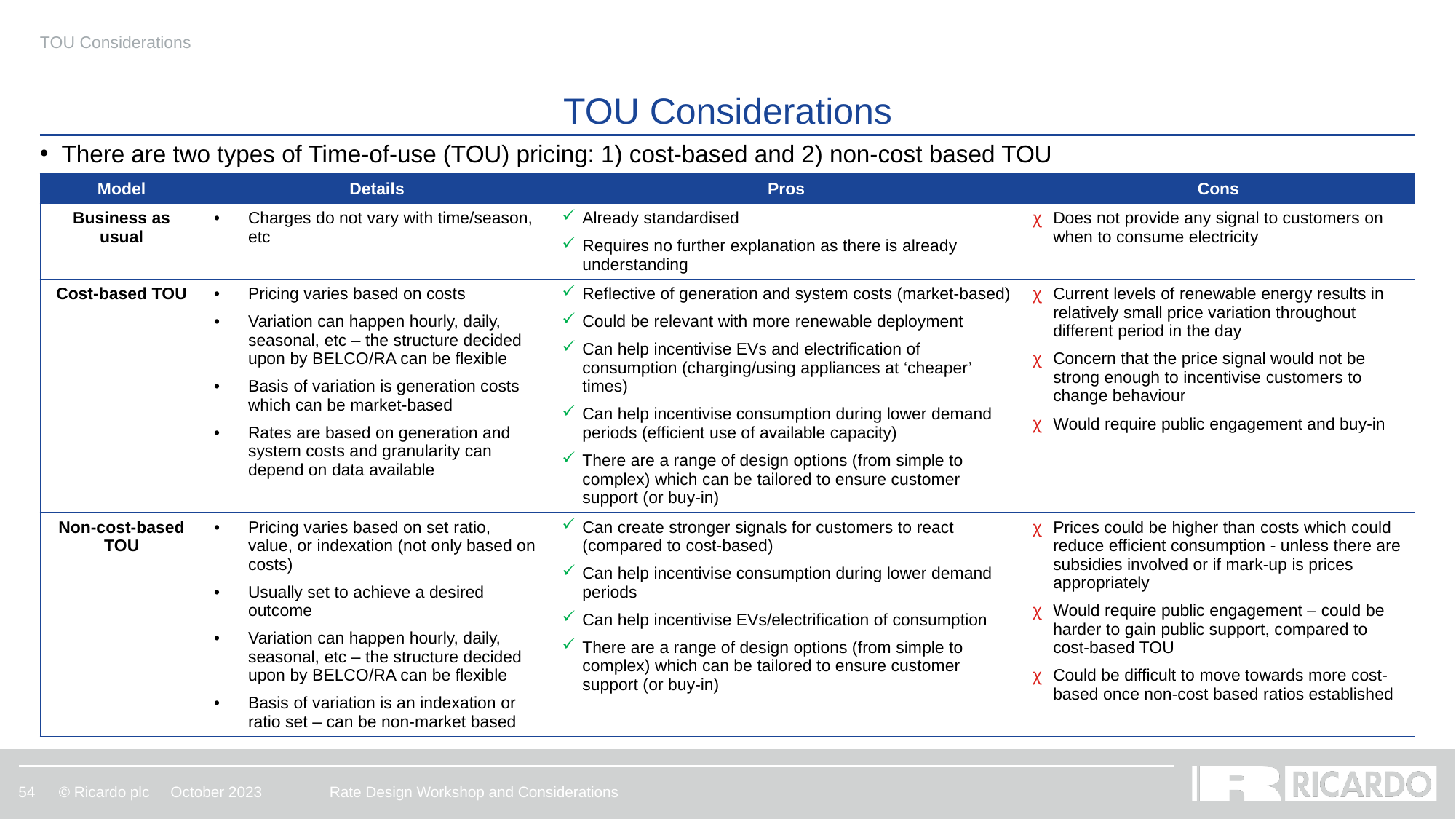

TOU Considerations
# TOU Considerations
There are two types of Time-of-use (TOU) pricing: 1) cost-based and 2) non-cost based TOU
| Model | Details | Pros | Cons |
| --- | --- | --- | --- |
| Business as usual | Charges do not vary with time/season, etc | Already standardised Requires no further explanation as there is already understanding | Does not provide any signal to customers on when to consume electricity |
| Cost-based TOU | Pricing varies based on costs Variation can happen hourly, daily, seasonal, etc – the structure decided upon by BELCO/RA can be flexible Basis of variation is generation costs which can be market-based Rates are based on generation and system costs and granularity can depend on data available | Reflective of generation and system costs (market-based) Could be relevant with more renewable deployment Can help incentivise EVs and electrification of consumption (charging/using appliances at ‘cheaper’ times) Can help incentivise consumption during lower demand periods (efficient use of available capacity) There are a range of design options (from simple to complex) which can be tailored to ensure customer support (or buy-in) | Current levels of renewable energy results in relatively small price variation throughout different period in the day Concern that the price signal would not be strong enough to incentivise customers to change behaviour Would require public engagement and buy-in |
| Non-cost-based TOU | Pricing varies based on set ratio, value, or indexation (not only based on costs) Usually set to achieve a desired outcome Variation can happen hourly, daily, seasonal, etc – the structure decided upon by BELCO/RA can be flexible Basis of variation is an indexation or ratio set – can be non-market based | Can create stronger signals for customers to react (compared to cost-based) Can help incentivise consumption during lower demand periods Can help incentivise EVs/electrification of consumption There are a range of design options (from simple to complex) which can be tailored to ensure customer support (or buy-in) | Prices could be higher than costs which could reduce efficient consumption - unless there are subsidies involved or if mark-up is prices appropriately Would require public engagement – could be harder to gain public support, compared to cost-based TOU Could be difficult to move towards more cost-based once non-cost based ratios established |
October 2023
Rate Design Workshop and Considerations